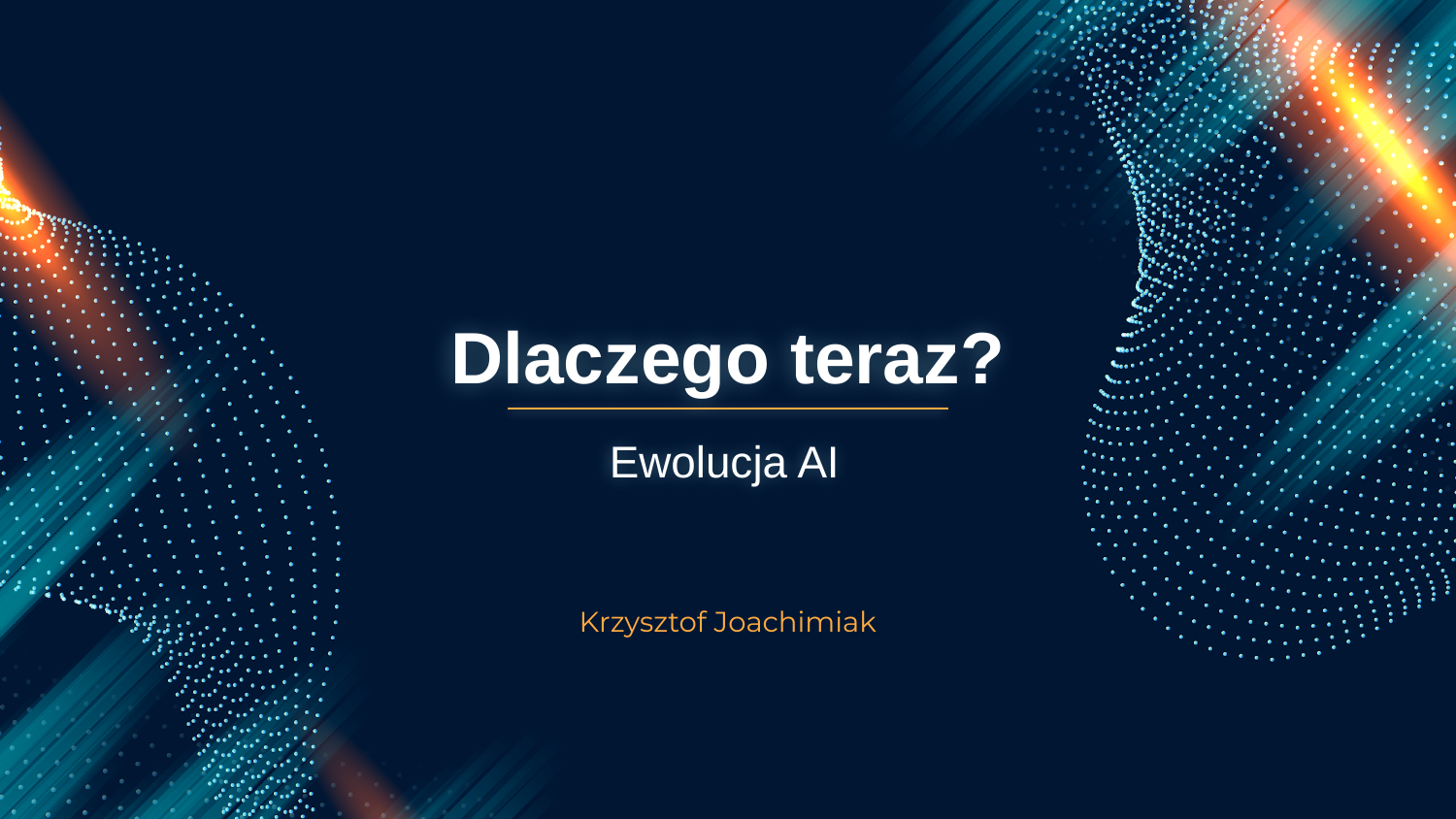

# Dlaczego teraz?
Ewolucja AI
Krzysztof Joachimiak